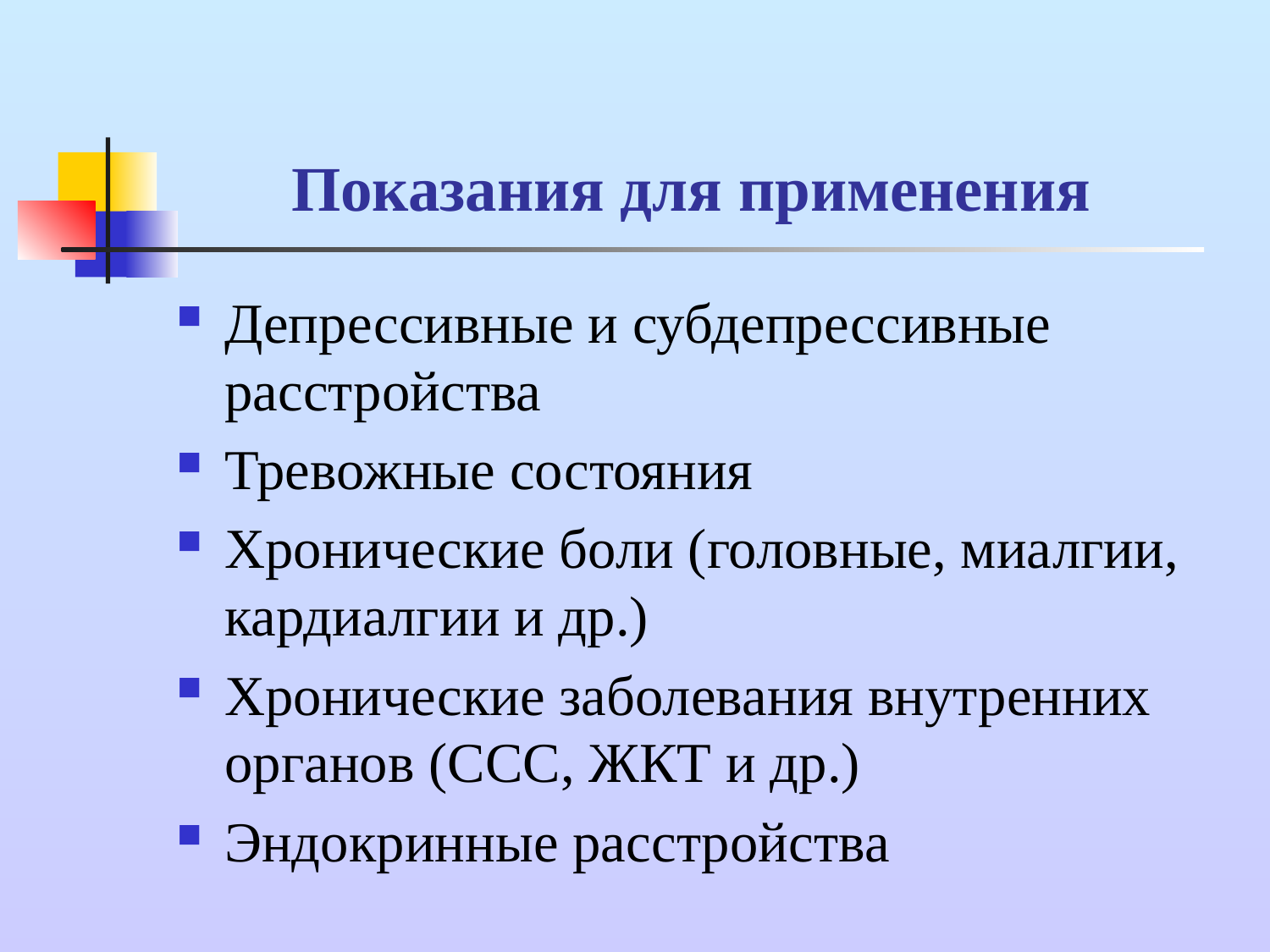

# Показания для применения
Депрессивные и субдепрессивные расстройства
Тревожные состояния
Хронические боли (головные, миалгии, кардиалгии и др.)
Хронические заболевания внутренних органов (ССС, ЖКТ и др.)
Эндокринные расстройства